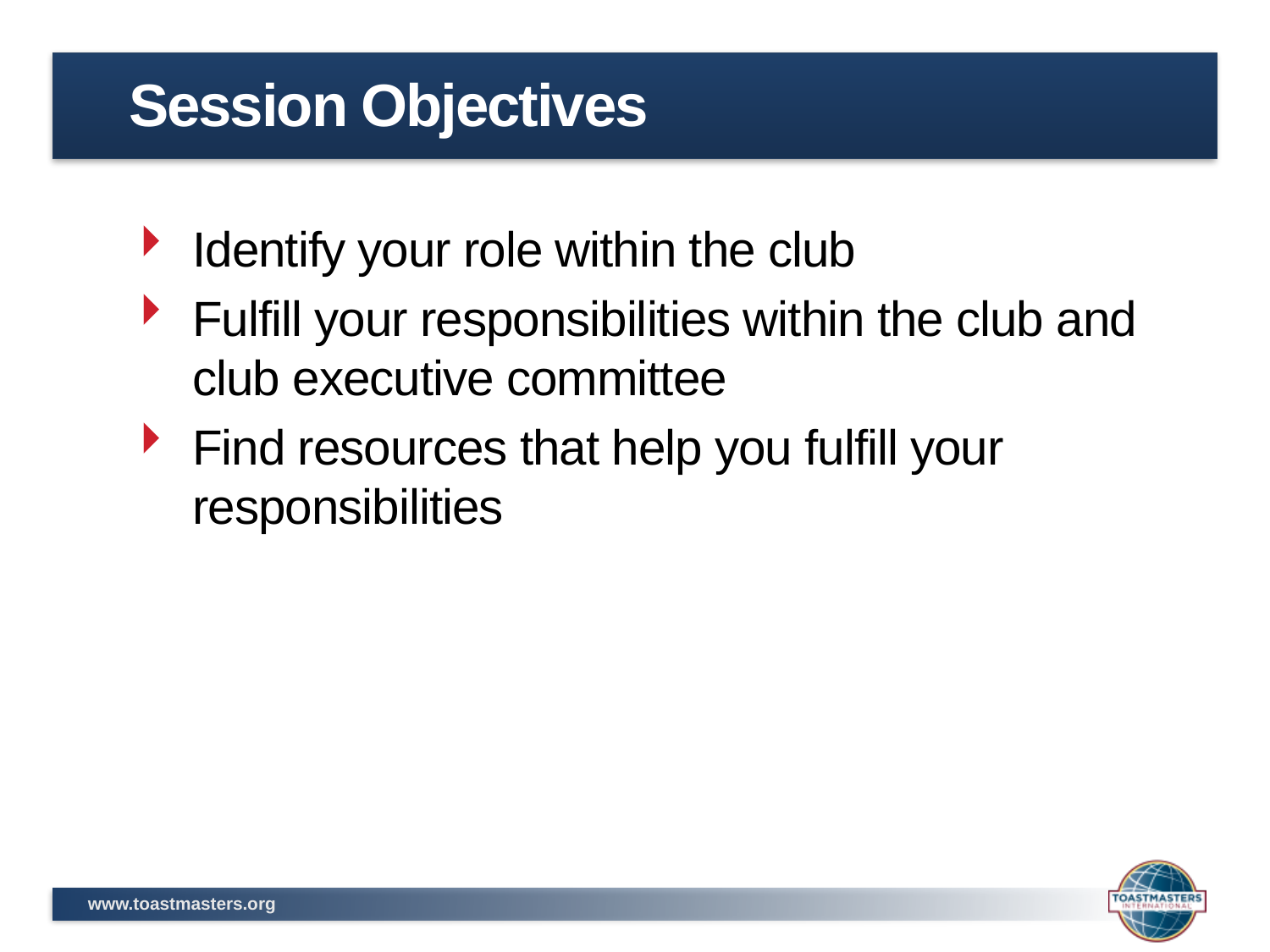

# Session Objectives
Identify your role within the club
Fulfill your responsibilities within the club and club executive committee
Find resources that help you fulfill your responsibilities